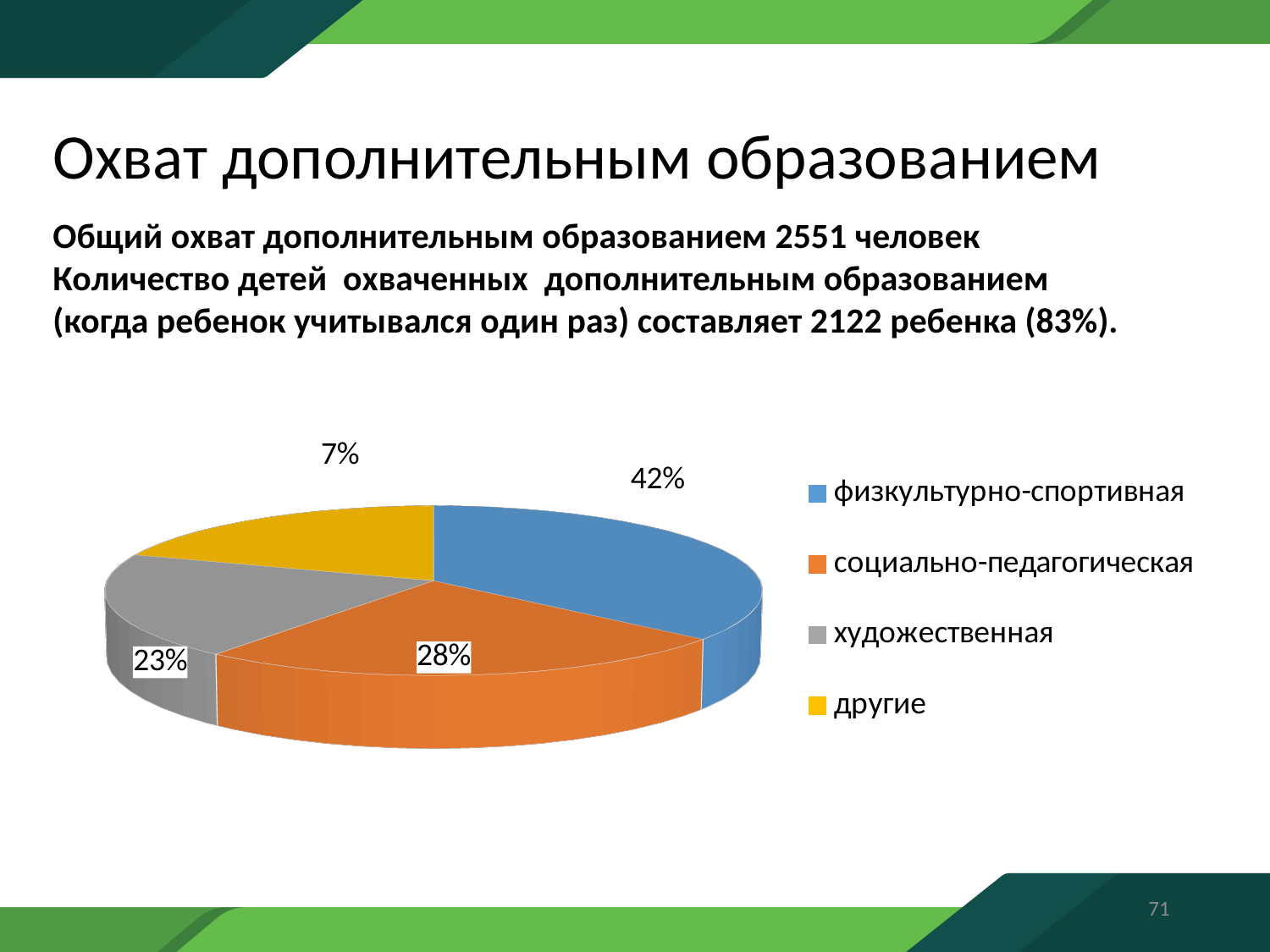

# Охват дополнительным образованием
Общий охват дополнительным образованием 2551 человек
Количество детей  охваченных  дополнительным образованием
(когда ребенок учитывался один раз) составляет 2122 ребенка (83%).

[unsupported chart]

71